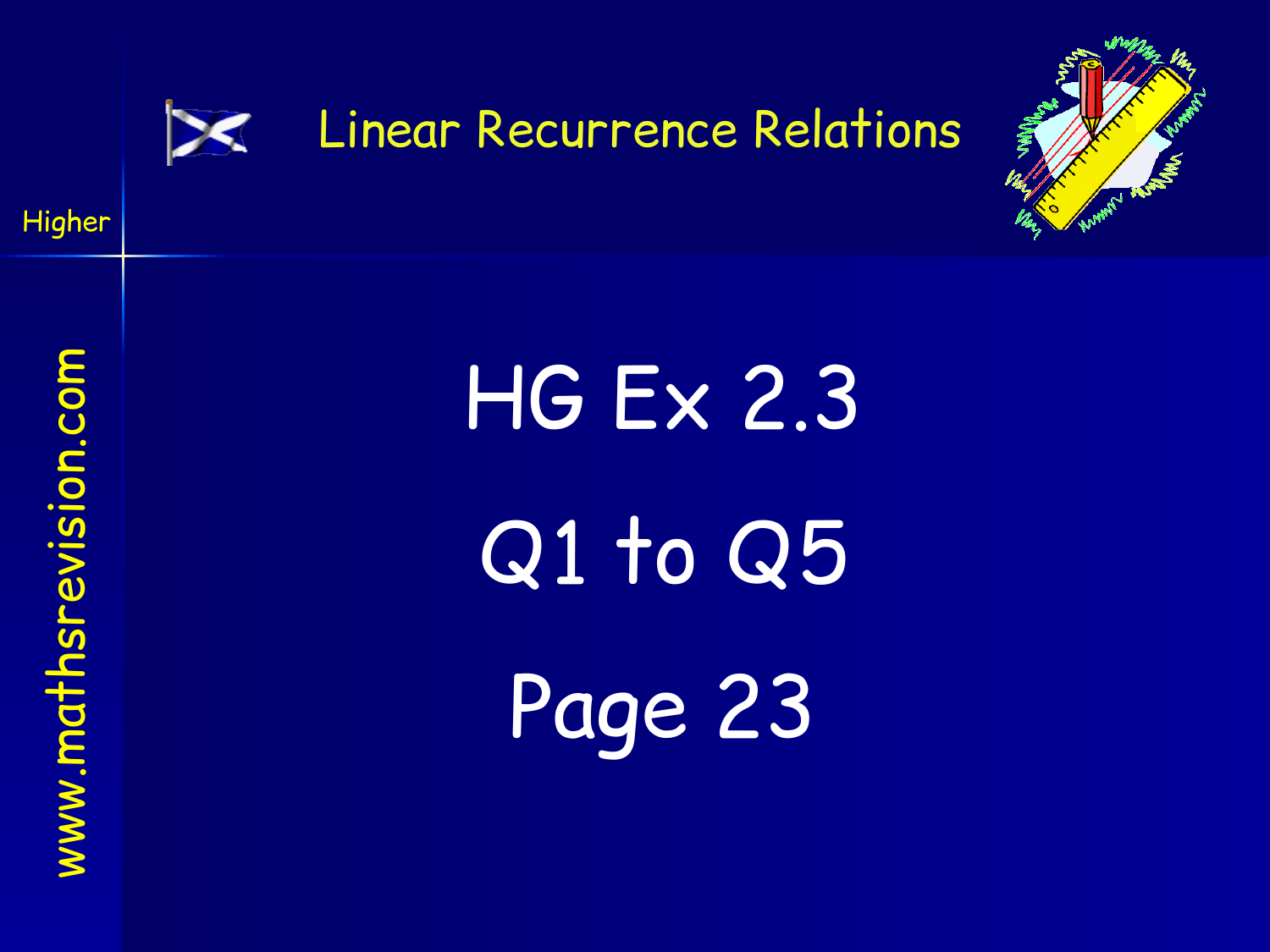

Linear Recurrence Relations
Higher
HG Ex 2.3
Q1 to Q5
Page 23